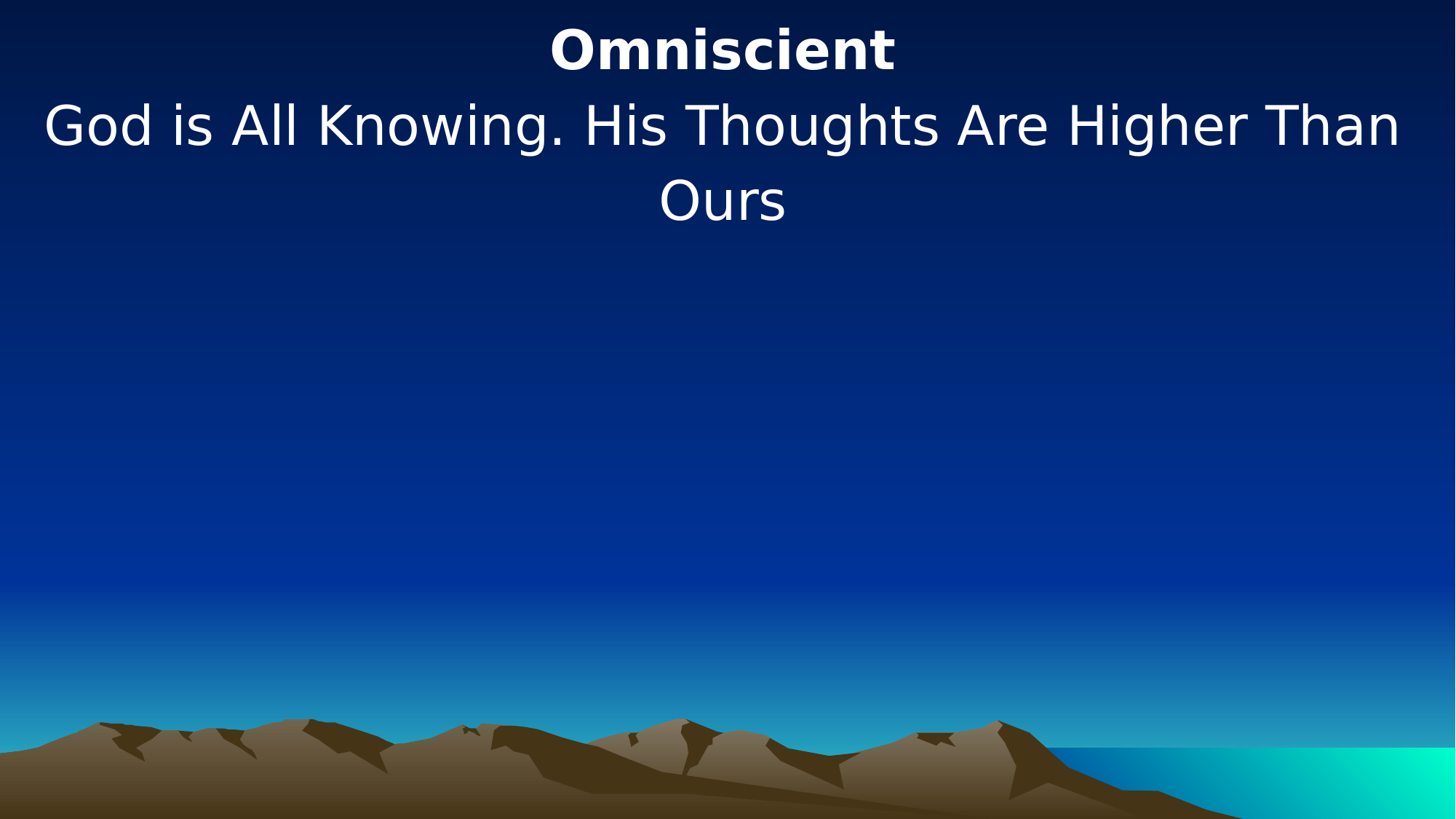

Omniscient
God is All Knowing. His Thoughts Are Higher Than Ours